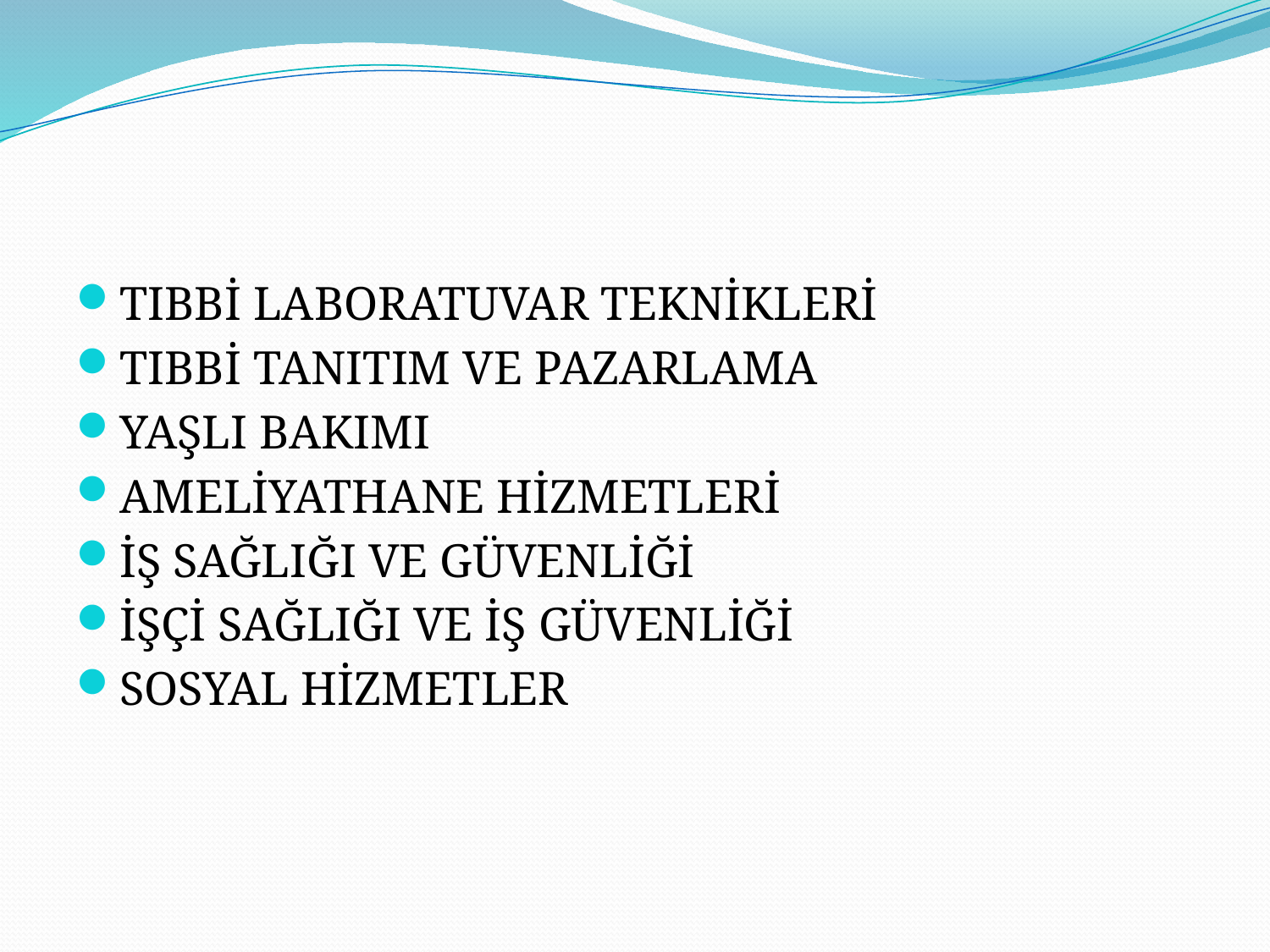

TIBBİ LABORATUVAR TEKNİKLERİ
TIBBİ TANITIM VE PAZARLAMA
YAŞLI BAKIMI
AMELİYATHANE HİZMETLERİ
İŞ SAĞLIĞI VE GÜVENLİĞİ
İŞÇİ SAĞLIĞI VE İŞ GÜVENLİĞİ
SOSYAL HİZMETLER